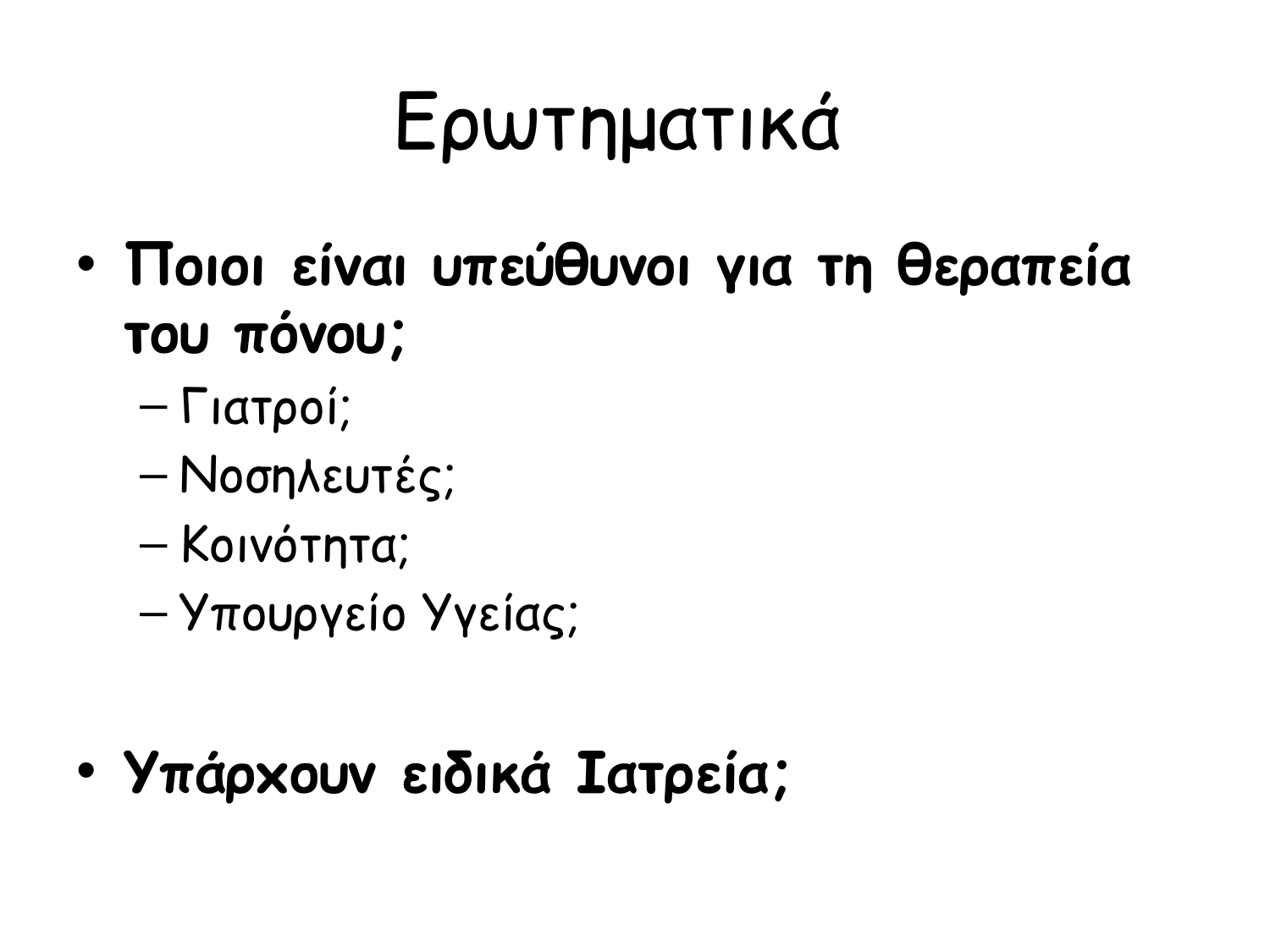

# Ερωτηματικά
Ποιοι είναι υπεύθυνοι για τη θεραπεία του πόνου;
Γιατροί;
Νοσηλευτές;
Κοινότητα;
Υπουργείο Υγείας;

Υπάρχουν ειδικά Ιατρεία;